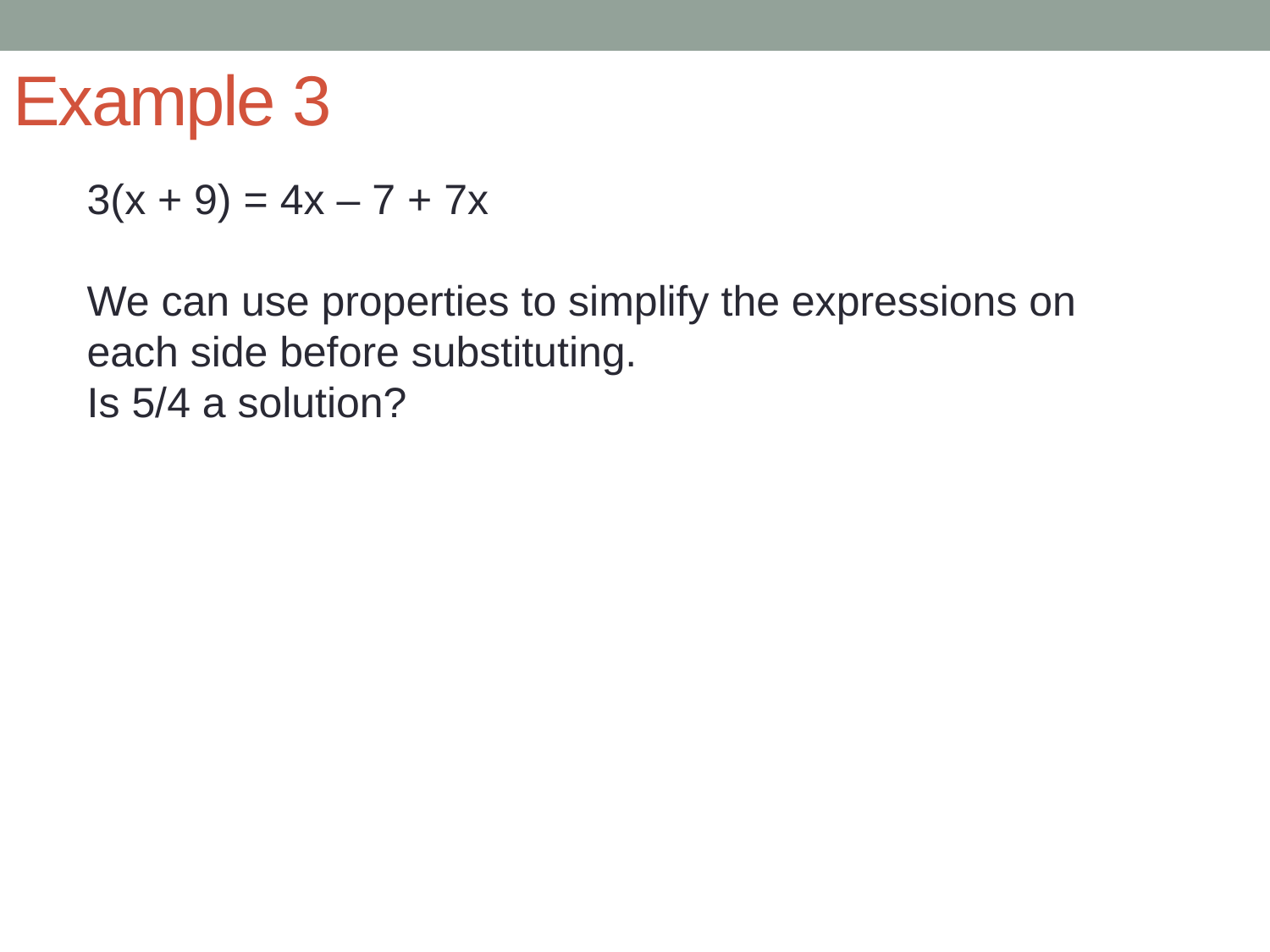

# Example 3
3(x + 9) = 4x – 7 + 7x

We can use properties to simplify the expressions on each side before substituting.
Is 5/4 a solution?